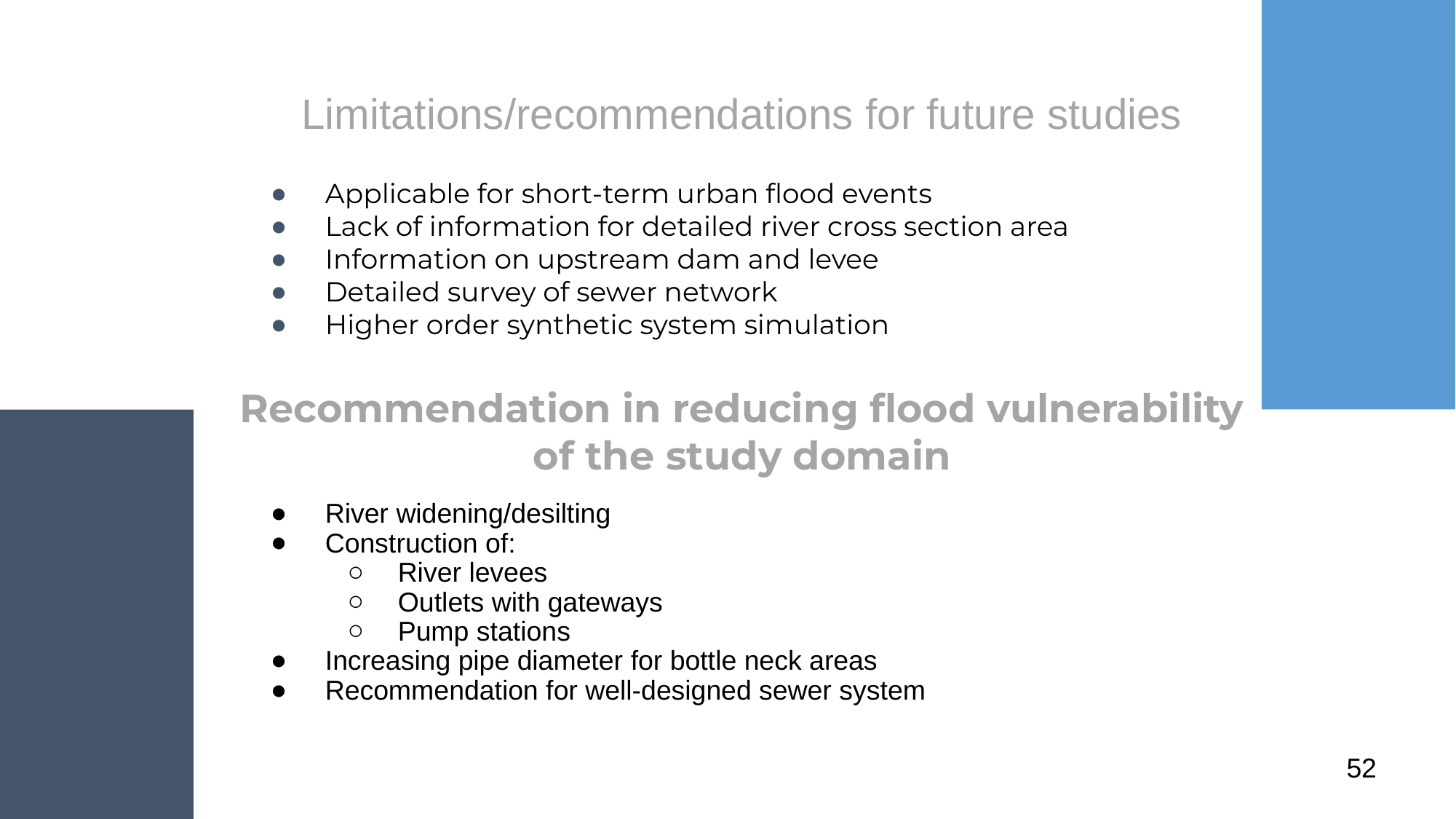

# Limitations/recommendations for future studies
Applicable for short-term urban flood events
Lack of information for detailed river cross section area
Information on upstream dam and levee
Detailed survey of sewer network
Higher order synthetic system simulation
Recommendation in reducing flood vulnerability of the study domain
River widening/desilting
Construction of:
River levees
Outlets with gateways
Pump stations
Increasing pipe diameter for bottle neck areas
Recommendation for well-designed sewer system
52